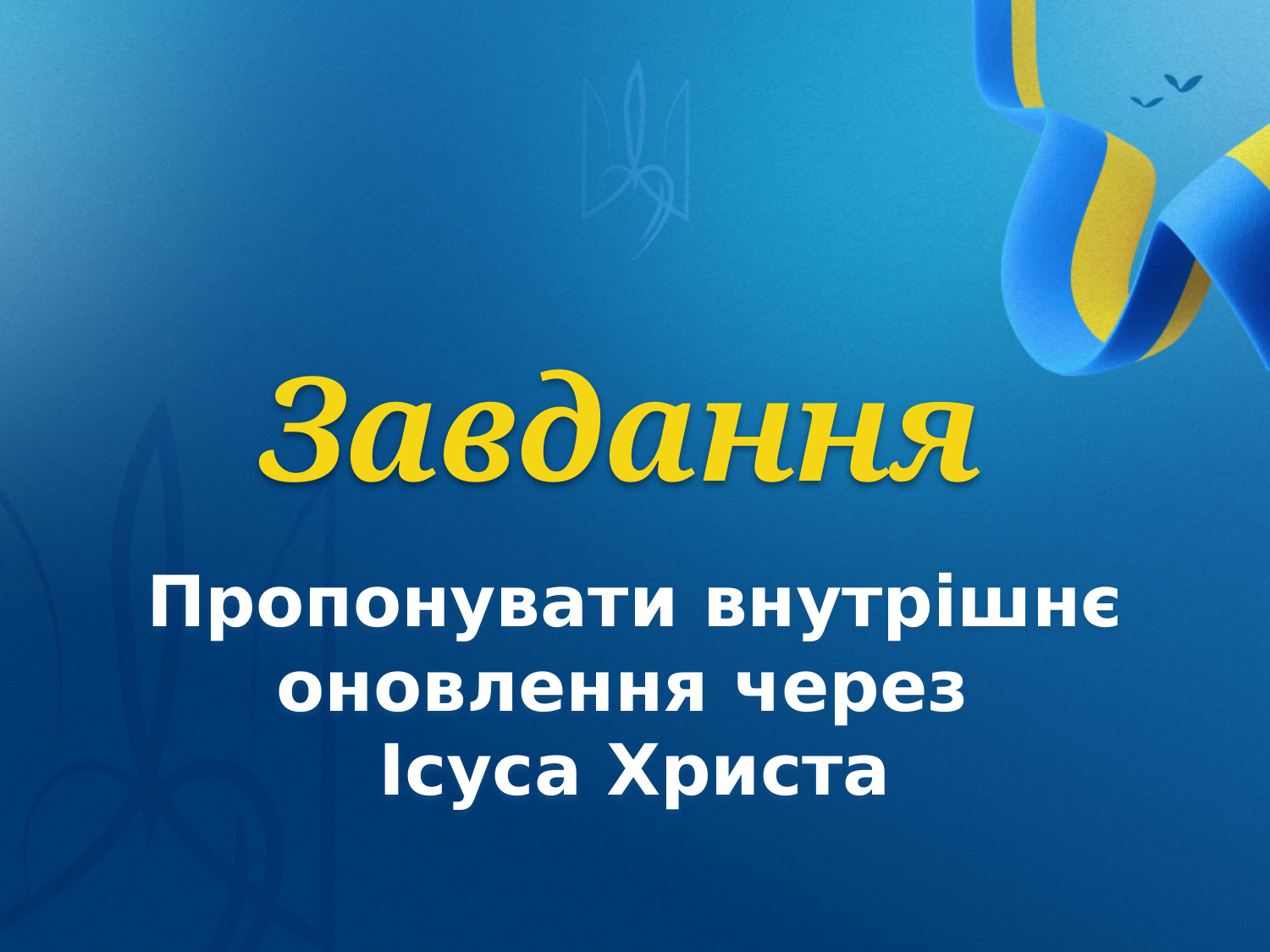

Завдання
Пропонувати внутрішнє оновлення через
Ісуса Христа